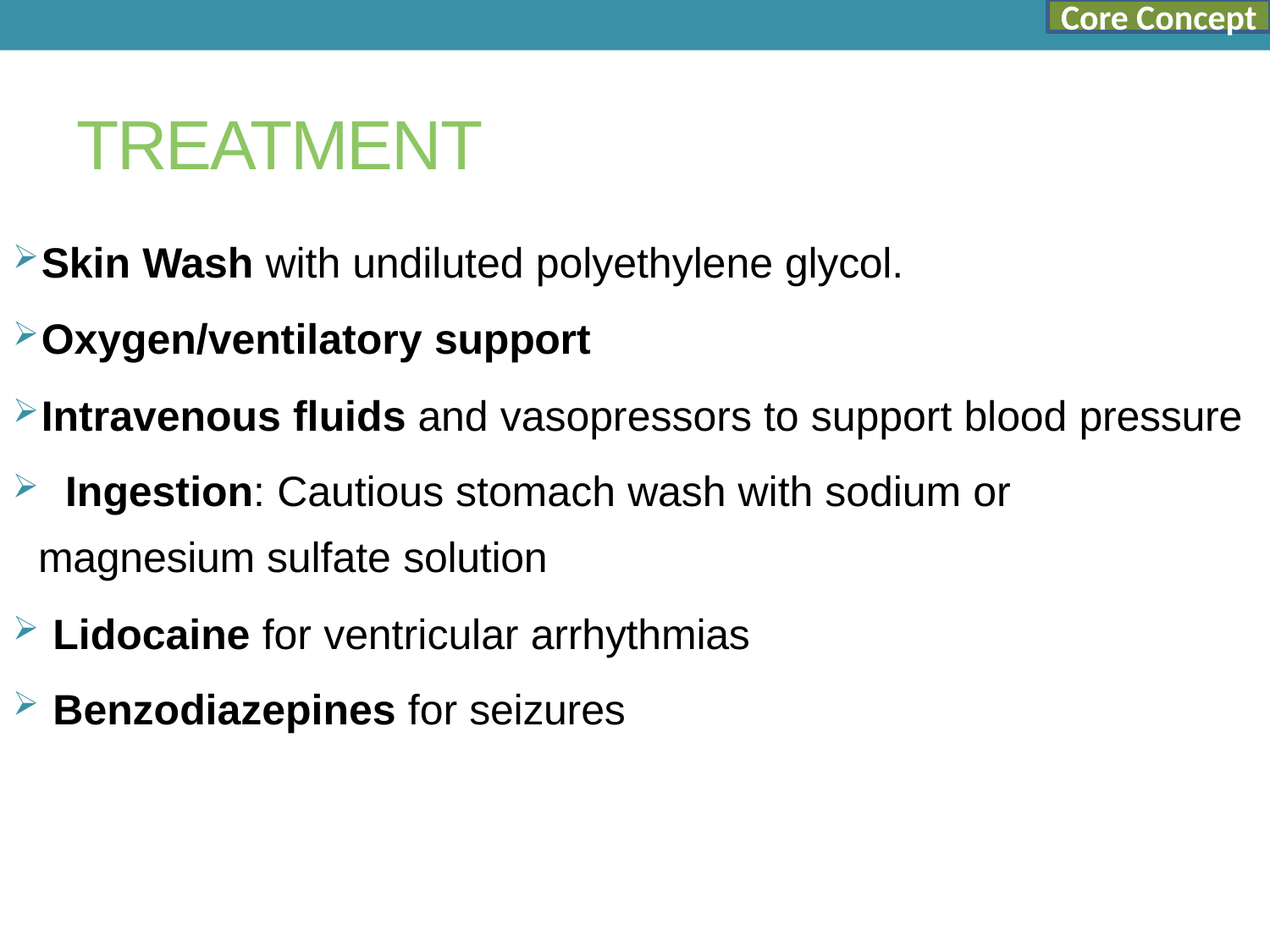

Core Concept
# TREATMENT
Skin Wash with undiluted polyethylene glycol.
Oxygen/ventilatory support
Intravenous fluids and vasopressors to support blood pressure
	Ingestion: Cautious stomach wash with sodium or magnesium sulfate solution
Lidocaine for ventricular arrhythmias
Benzodiazepines for seizures